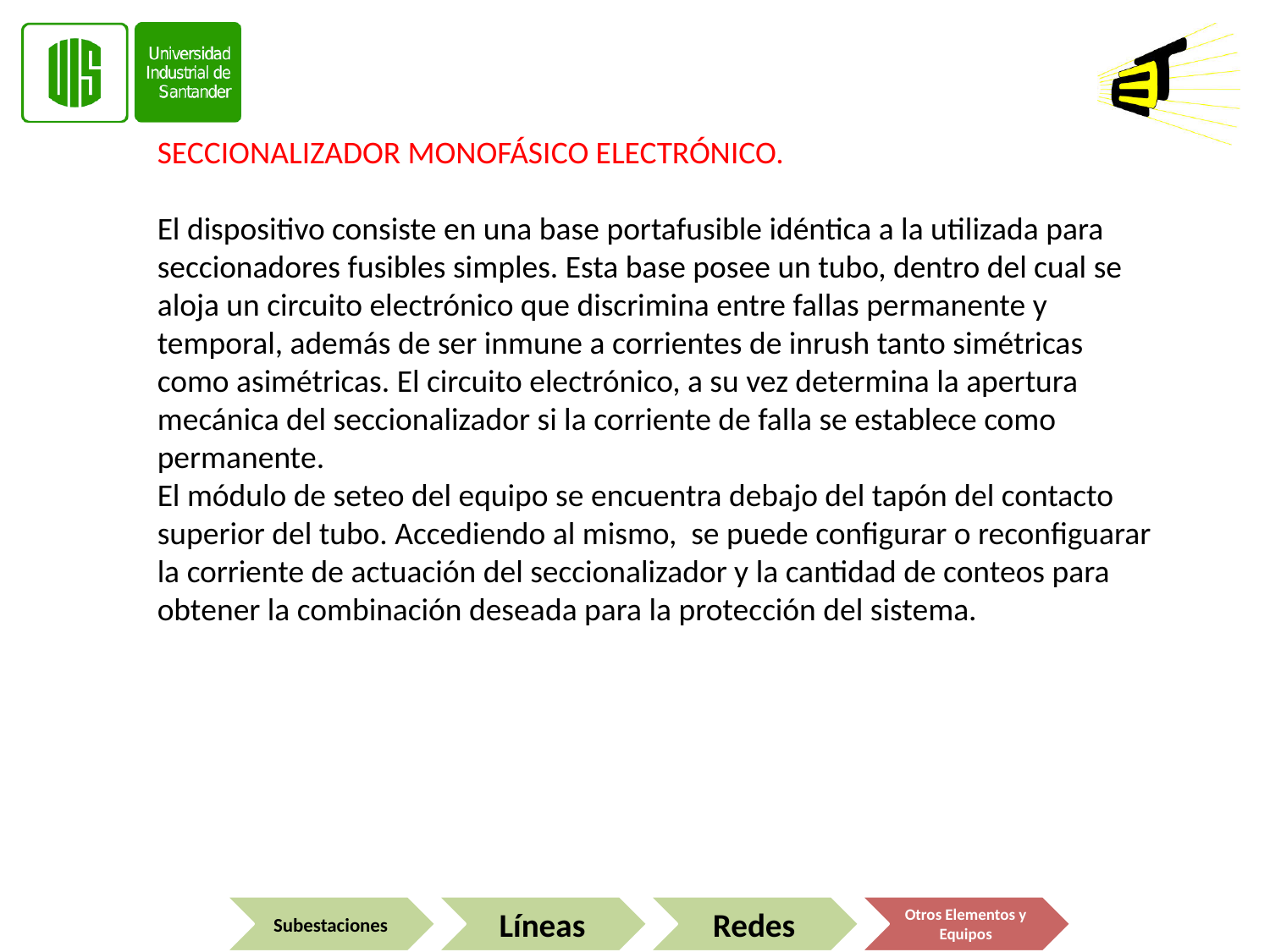

SECCIONALIZADOR MONOFÁSICO ELECTRÓNICO.

El dispositivo consiste en una base portafusible idéntica a la utilizada para seccionadores fusibles simples. Esta base posee un tubo, dentro del cual se aloja un circuito electrónico que discrimina entre fallas permanente y temporal, además de ser inmune a corrientes de inrush tanto simétricas como asimétricas. El circuito electrónico, a su vez determina la apertura mecánica del seccionalizador si la corriente de falla se establece como permanente.
El módulo de seteo del equipo se encuentra debajo del tapón del contacto superior del tubo. Accediendo al mismo,  se puede configurar o reconfiguarar la corriente de actuación del seccionalizador y la cantidad de conteos para obtener la combinación deseada para la protección del sistema.

Subestaciones
Líneas
Redes
Otros Elementos y Equipos